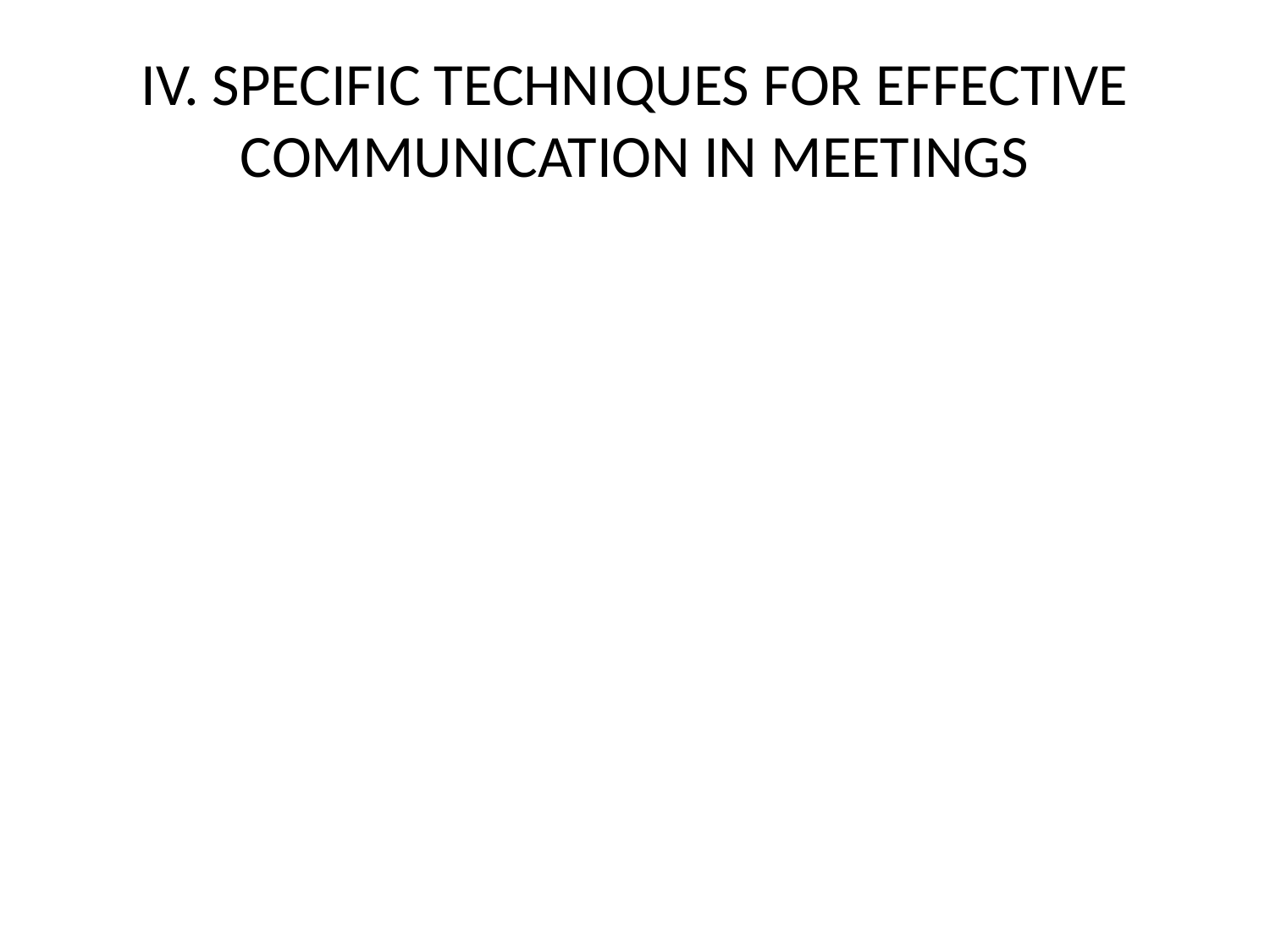

# IV. SPECIFIC TECHNIQUES FOR EFFECTIVE COMMUNICATION IN MEETINGS